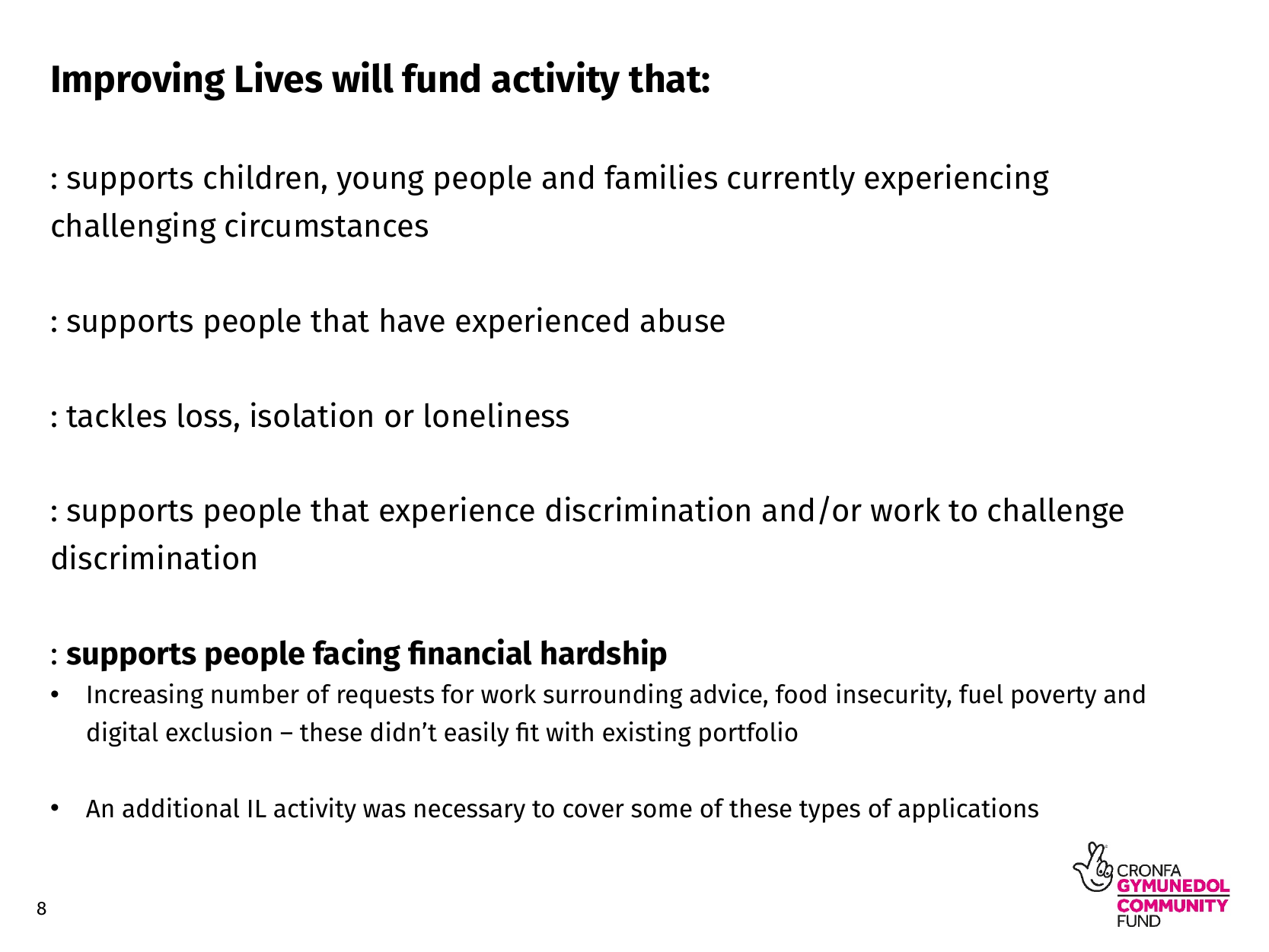

Improving Lives will fund activity that:

: supports children, young people and families currently experiencing challenging circumstances

: supports people that have experienced abuse

: tackles loss, isolation or loneliness

: supports people that experience discrimination and/or work to challenge discrimination

: supports people facing financial hardship
Increasing number of requests for work surrounding advice, food insecurity, fuel poverty and digital exclusion – these didn’t easily fit with existing portfolio

An additional IL activity was necessary to cover some of these types of applications